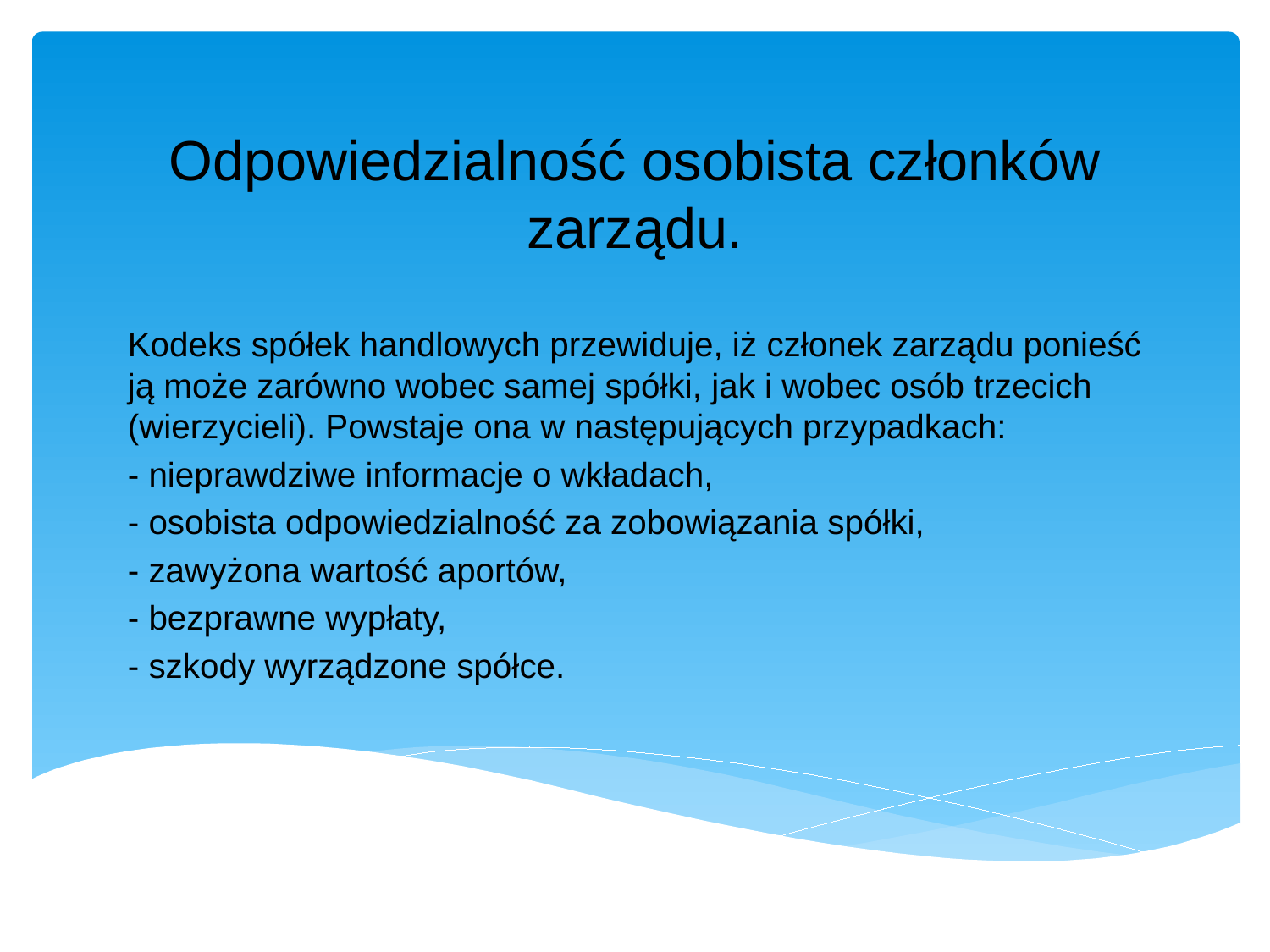

# Odpowiedzialność osobista członków zarządu.
Kodeks spółek handlowych przewiduje, iż członek zarządu ponieść ją może zarówno wobec samej spółki, jak i wobec osób trzecich (wierzycieli). Powstaje ona w następujących przypadkach:
- nieprawdziwe informacje o wkładach,
- osobista odpowiedzialność za zobowiązania spółki,
- zawyżona wartość aportów,
- bezprawne wypłaty,
- szkody wyrządzone spółce.